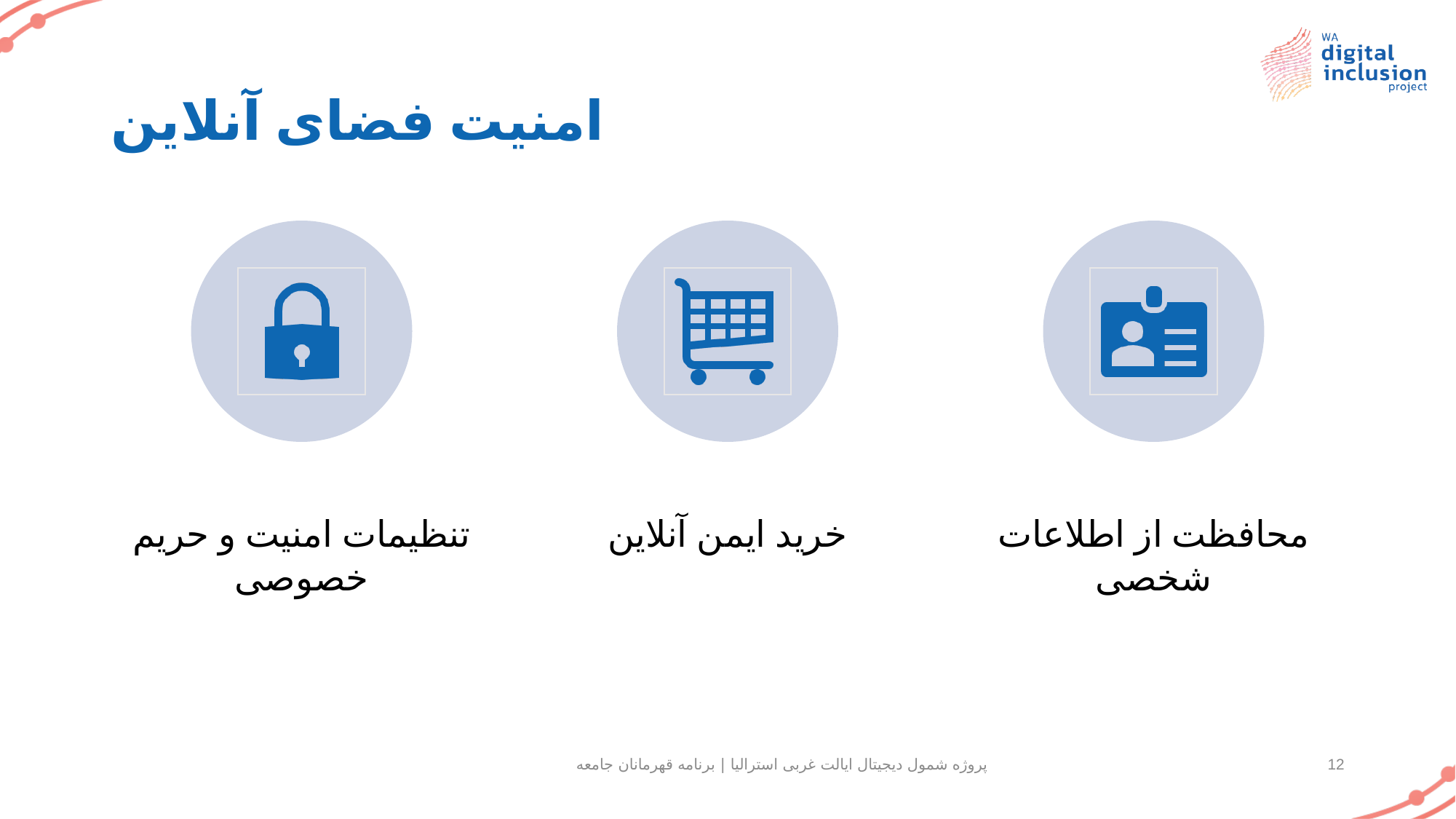

# امنیت فضای آنلاین
تنظیمات امنیت و حریم خصوصی
خرید ایمن آنلاین
محافظت از اطلاعات شخصی
پروژه شمول دیجیتال ایالت غربی استرالیا | برنامه قهرمانان جامعه
12